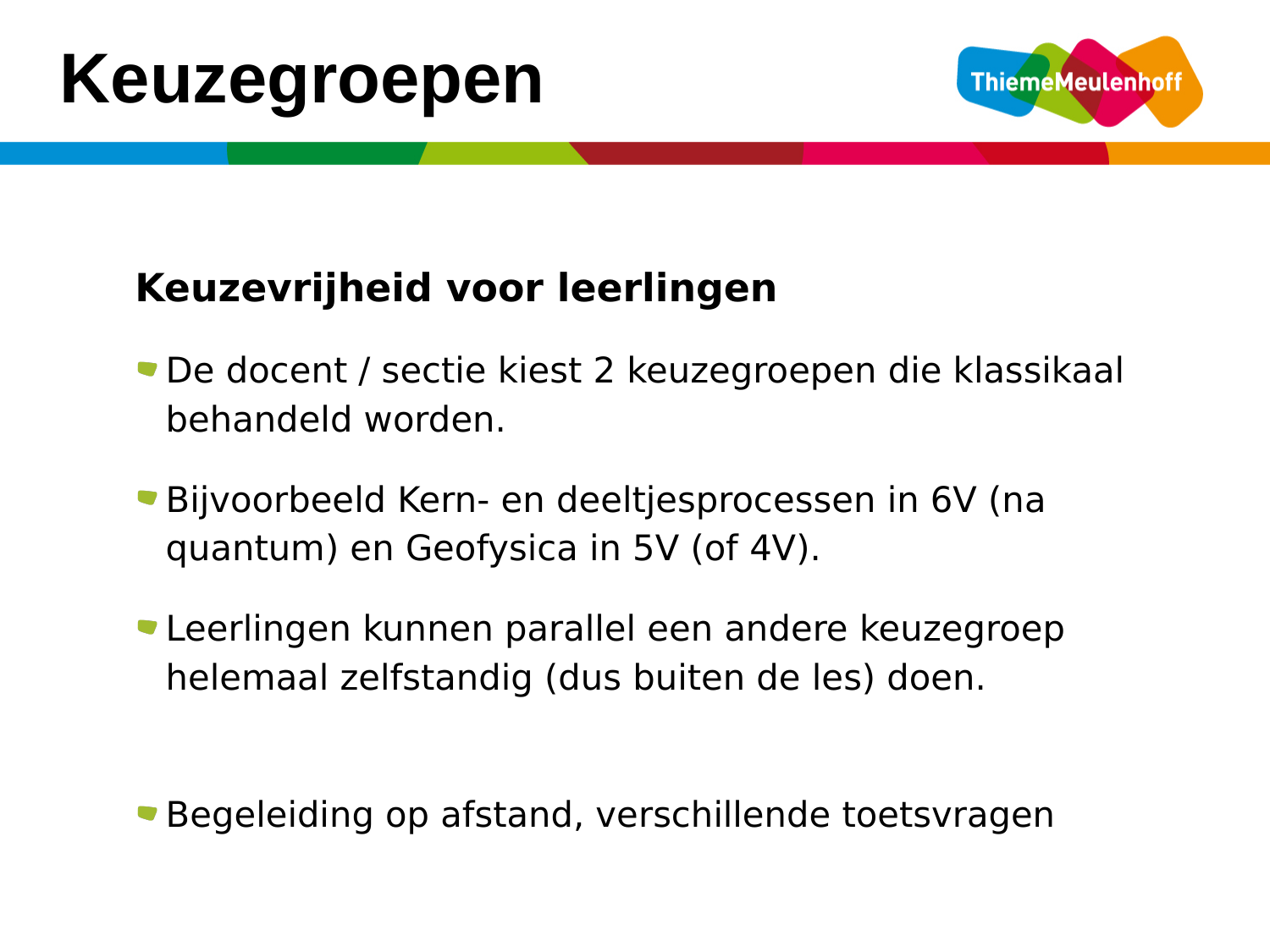

Keuzegroepen

Keuzevrijheid voor leerlingen
De docent / sectie kiest 2 keuzegroepen die klassikaal behandeld worden.
Bijvoorbeeld Kern- en deeltjesprocessen in 6V (na quantum) en Geofysica in 5V (of 4V).
Leerlingen kunnen parallel een andere keuzegroep helemaal zelfstandig (dus buiten de les) doen.

Begeleiding op afstand, verschillende toetsvragen